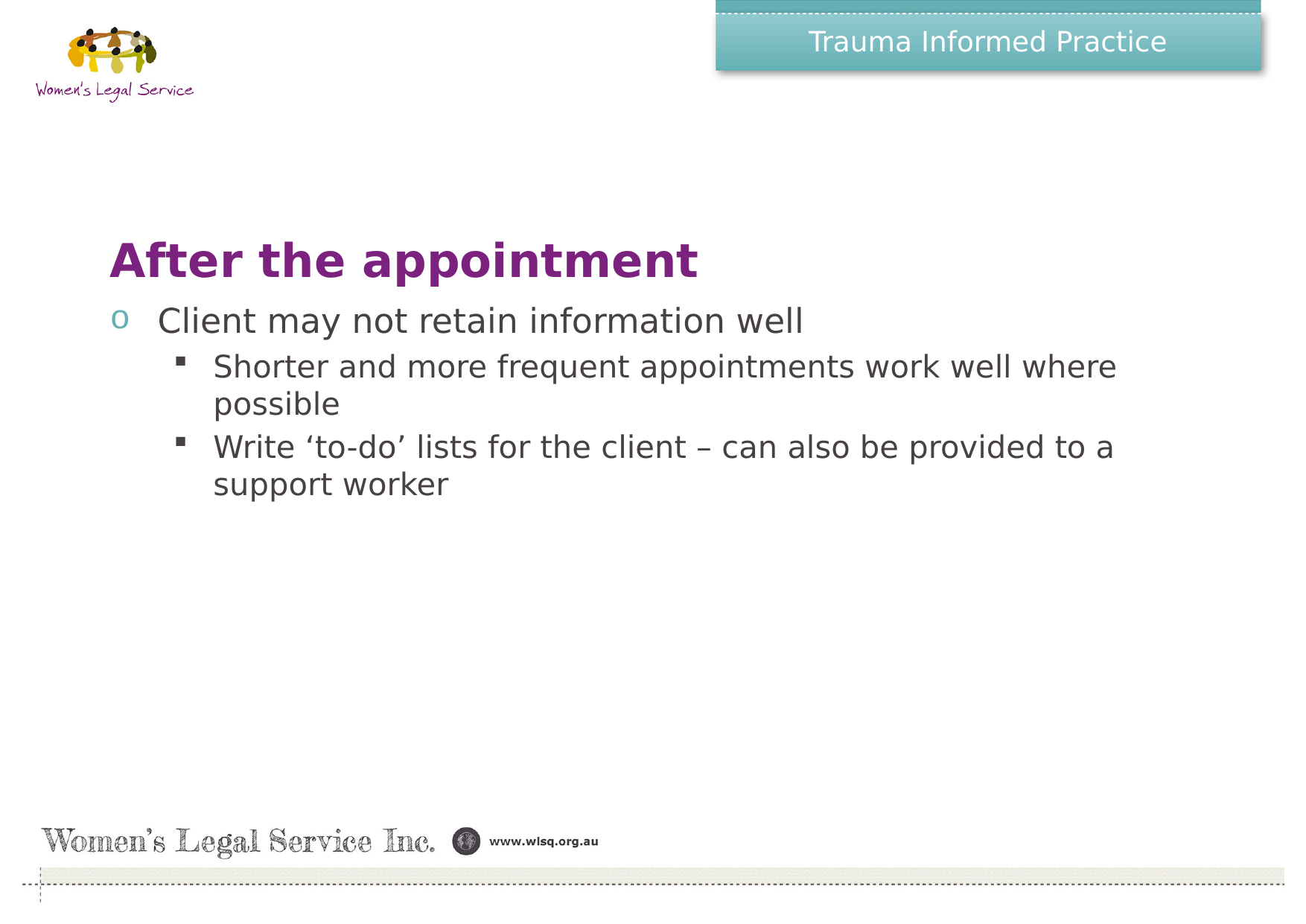

# Trauma Informed Practice
After the appointment
Client may not retain information well
Shorter and more frequent appointments work well where possible
Write ‘to-do’ lists for the client – can also be provided to a support worker